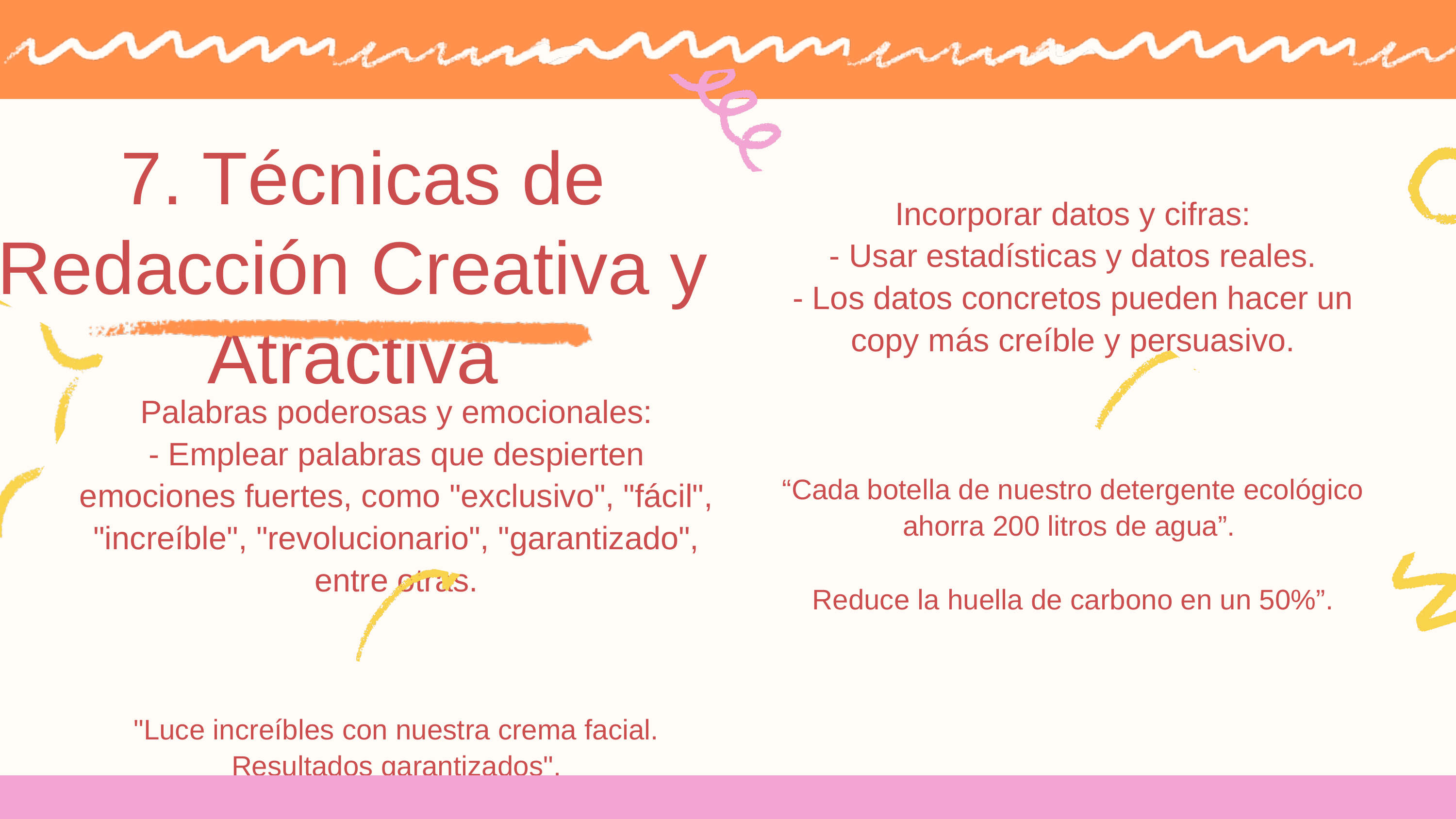

7. Técnicas de Redacción Creativa y Atractiva

Incorporar datos y cifras:
- Usar estadísticas y datos reales.
- Los datos concretos pueden hacer un copy más creíble y persuasivo.

“Cada botella de nuestro detergente ecológico ahorra 200 litros de agua”.

Reduce la huella de carbono en un 50%”.

Palabras poderosas y emocionales:
- Emplear palabras que despierten emociones fuertes, como "exclusivo", "fácil", "increíble", "revolucionario", "garantizado", entre otras.

"Luce increíbles con nuestra crema facial. Resultados garantizados".